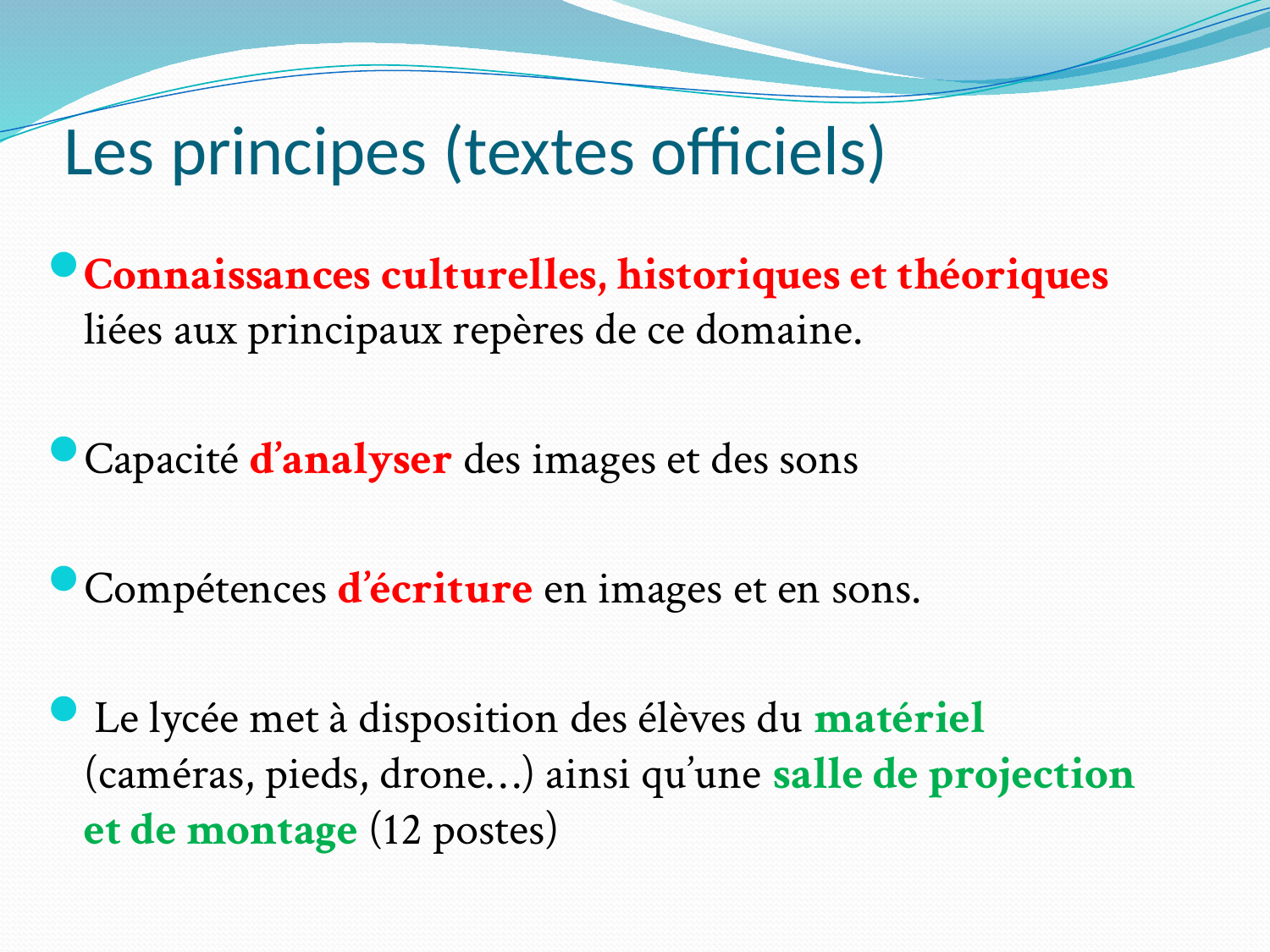

# Les principes (textes officiels)
Connaissances culturelles, historiques et théoriques liées aux principaux repères de ce domaine.

Capacité d’analyser des images et des sons

Compétences d’écriture en images et en sons.

 Le lycée met à disposition des élèves du matériel (caméras, pieds, drone…) ainsi qu’une salle de projection et de montage (12 postes)